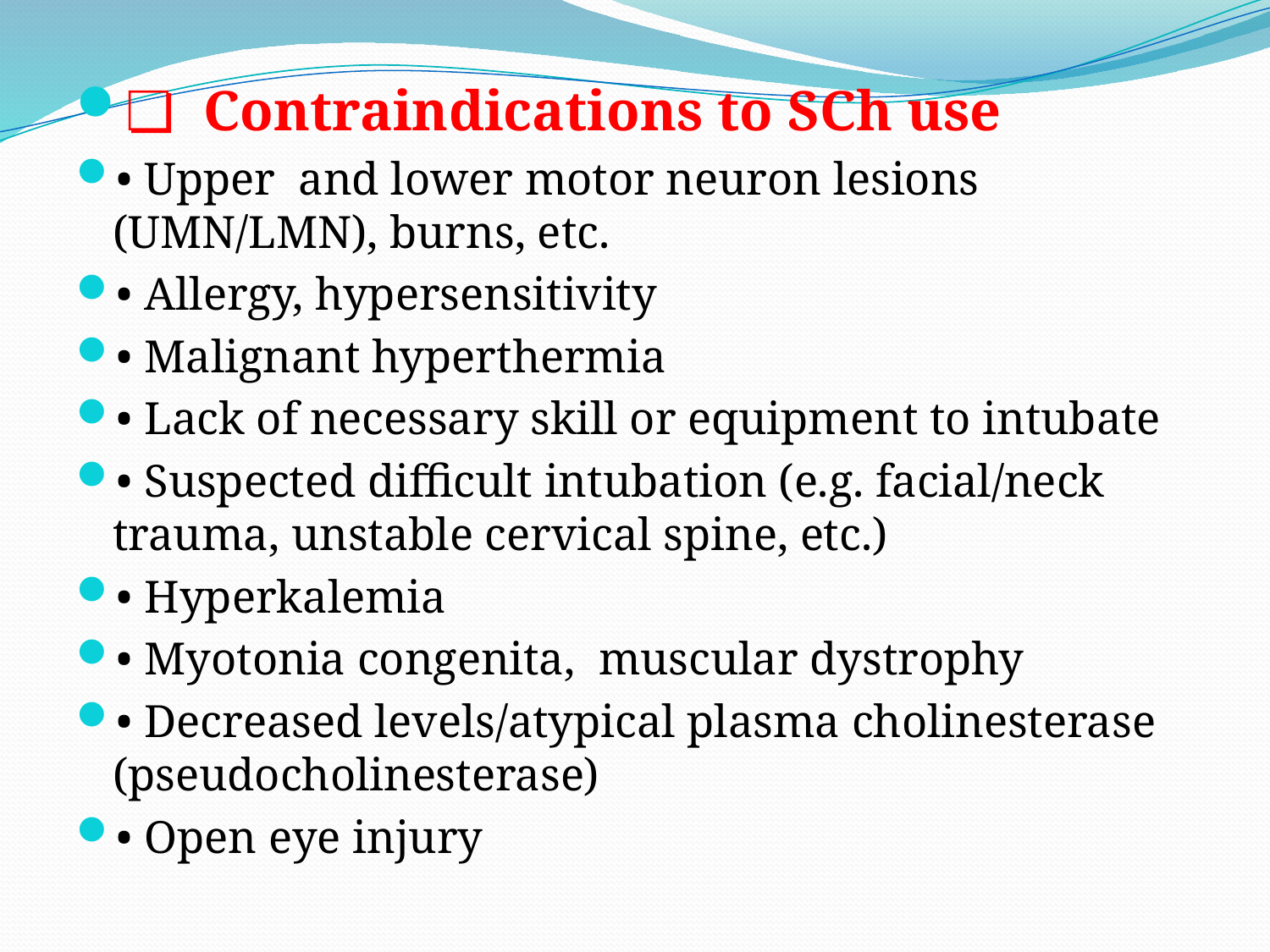

❏  Contraindications to SCh use
• Upper  and lower motor neuron lesions (UMN/LMN), burns, etc.
• Allergy, hypersensitivity
• Malignant hyperthermia
• Lack of necessary skill or equipment to intubate
• Suspected difficult intubation (e.g. facial/neck trauma, unstable cervical spine, etc.)
• Hyperkalemia
• Myotonia congenita,  muscular dystrophy
• Decreased levels/atypical plasma cholinesterase (pseudocholinesterase)
• Open eye injury